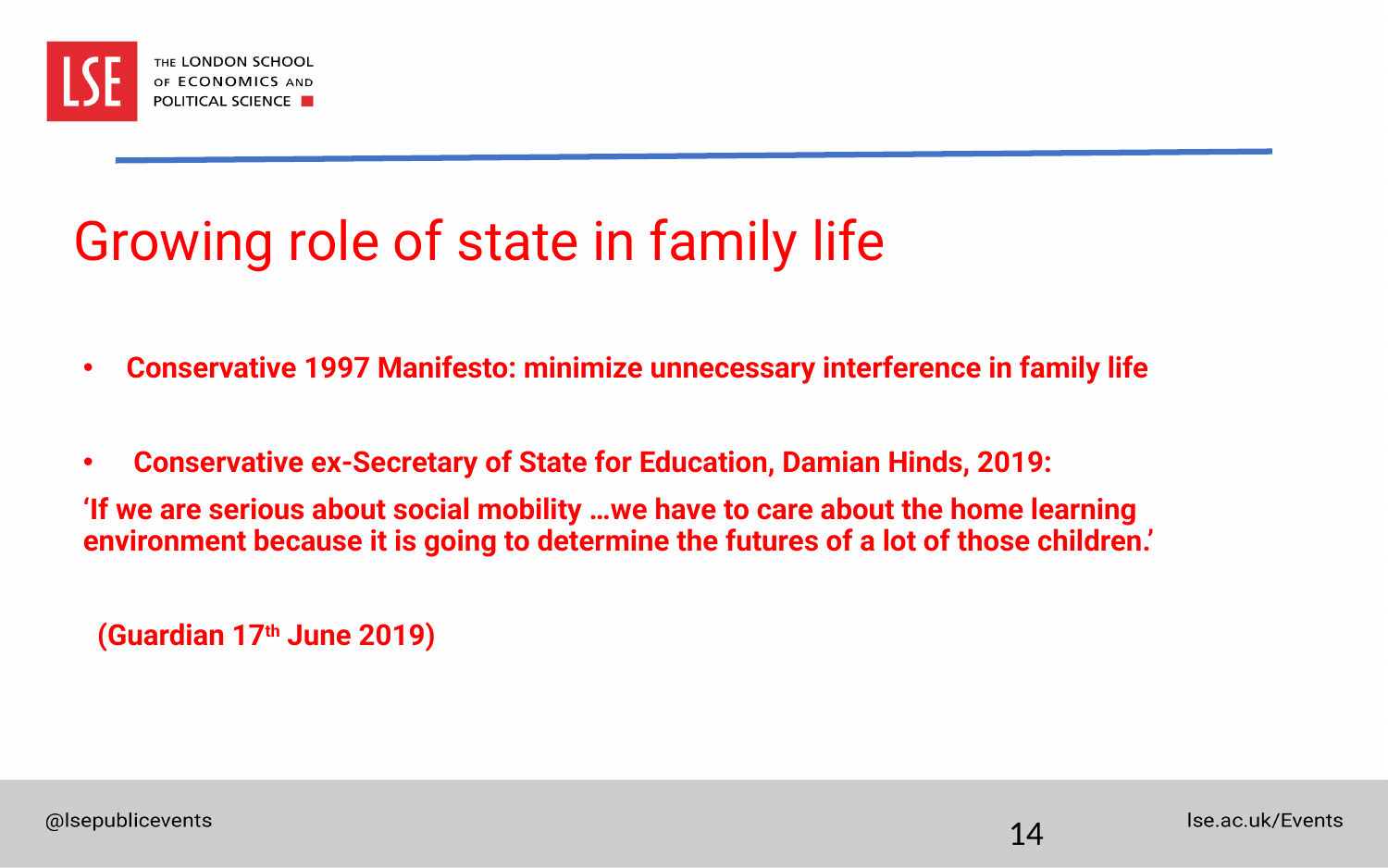

# Growing role of state in family life

Conservative 1997 Manifesto: minimize unnecessary interference in family life

 Conservative ex-Secretary of State for Education, Damian Hinds, 2019:
‘If we are serious about social mobility …we have to care about the home learning environment because it is going to determine the futures of a lot of those children.’

  (Guardian 17th June 2019)

14